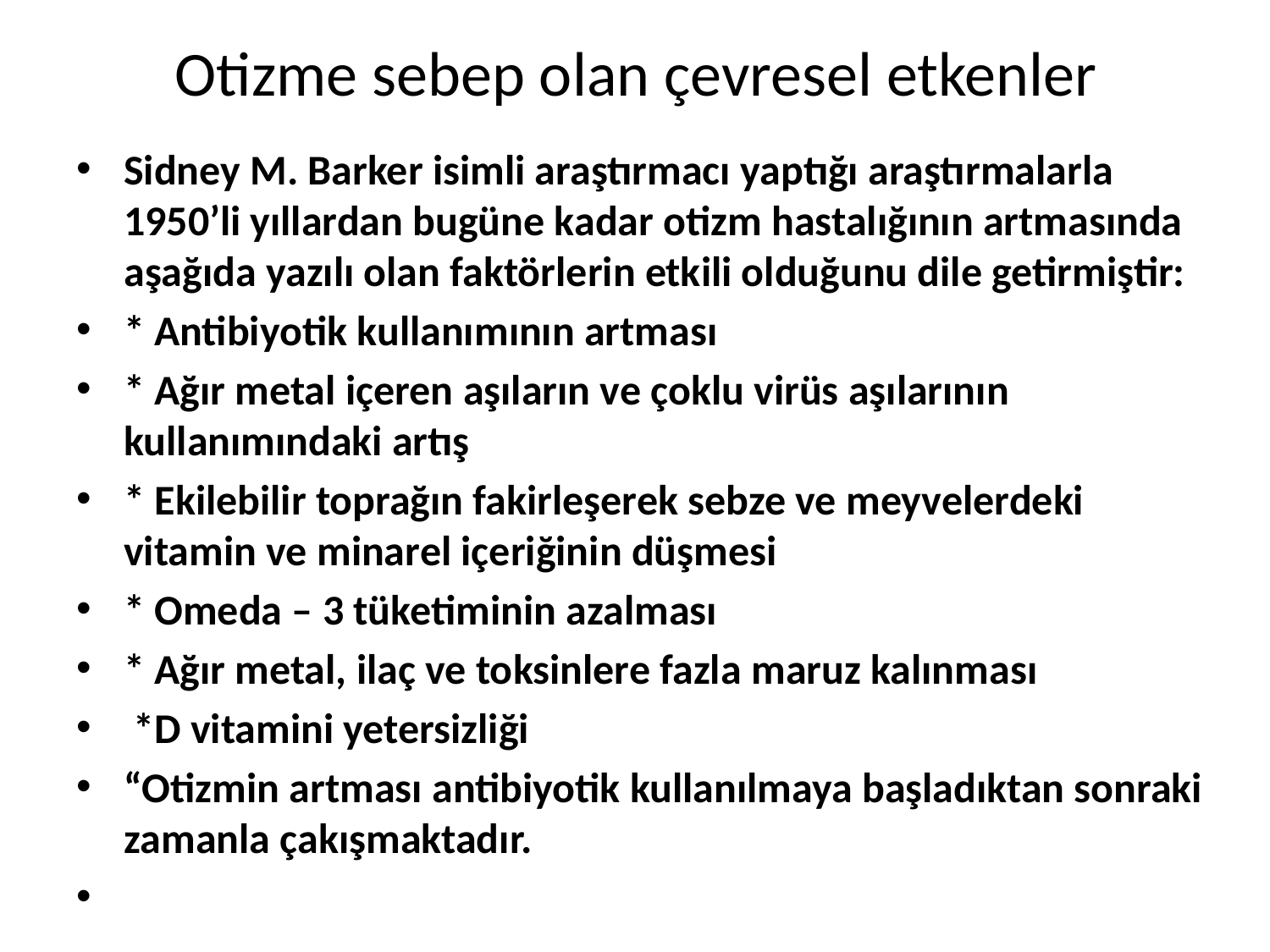

# Otizme sebep olan çevresel etkenler
Sidney M. Barker isimli araştırmacı yaptığı araştırmalarla 1950’li yıllardan bugüne kadar otizm hastalığının artmasında aşağıda yazılı olan faktörlerin etkili olduğunu dile getirmiştir:
* Antibiyotik kullanımının artması
* Ağır metal içeren aşıların ve çoklu virüs aşılarının kullanımındaki artış
* Ekilebilir toprağın fakirleşerek sebze ve meyvelerdeki vitamin ve minarel içeriğinin düşmesi
* Omeda – 3 tüketiminin azalması
* Ağır metal, ilaç ve toksinlere fazla maruz kalınması
 *D vitamini yetersizliği
“Otizmin artması antibiyotik kullanılmaya başladıktan sonraki zamanla çakışmaktadır.